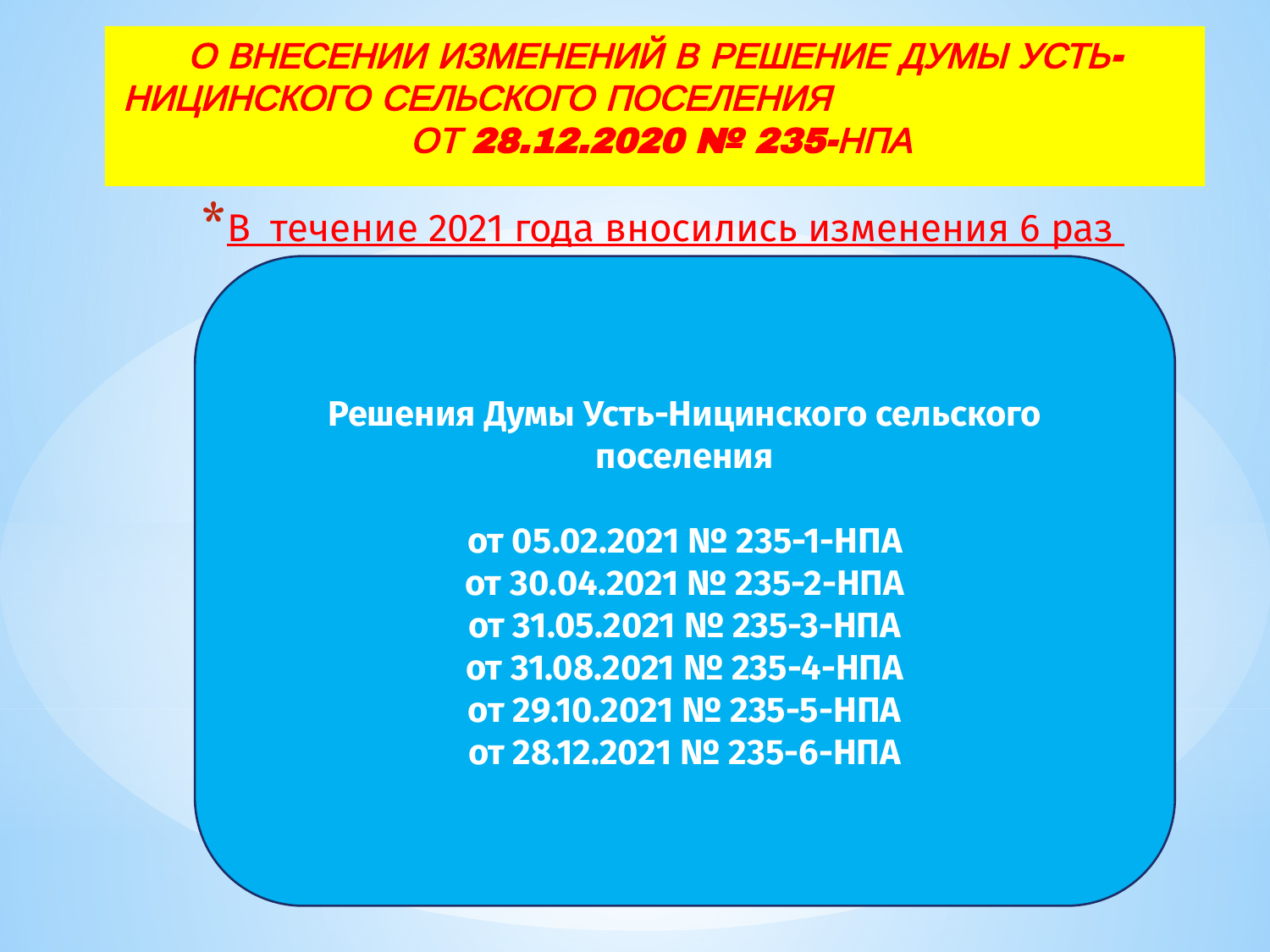

# О ВНЕСЕНИИ ИЗМЕНЕНИЙ В РЕШЕНИЕ ДУМЫ УСТЬ-НИЦИНСКОГО СЕЛЬСКОГО ПОСЕЛЕНИЯ                                  ОТ 28.12.2020 № 235-НПА
В  течение 2021 года вносились изменения 6 раз

Решения Думы Усть-Ницинского сельского поселения

от 05.02.2021 № 235-1-НПА
от 30.04.2021 № 235-2-НПА
от 31.05.2021 № 235-3-НПА
от 31.08.2021 № 235-4-НПА
от 29.10.2021 № 235-5-НПА
от 28.12.2021 № 235-6-НПА